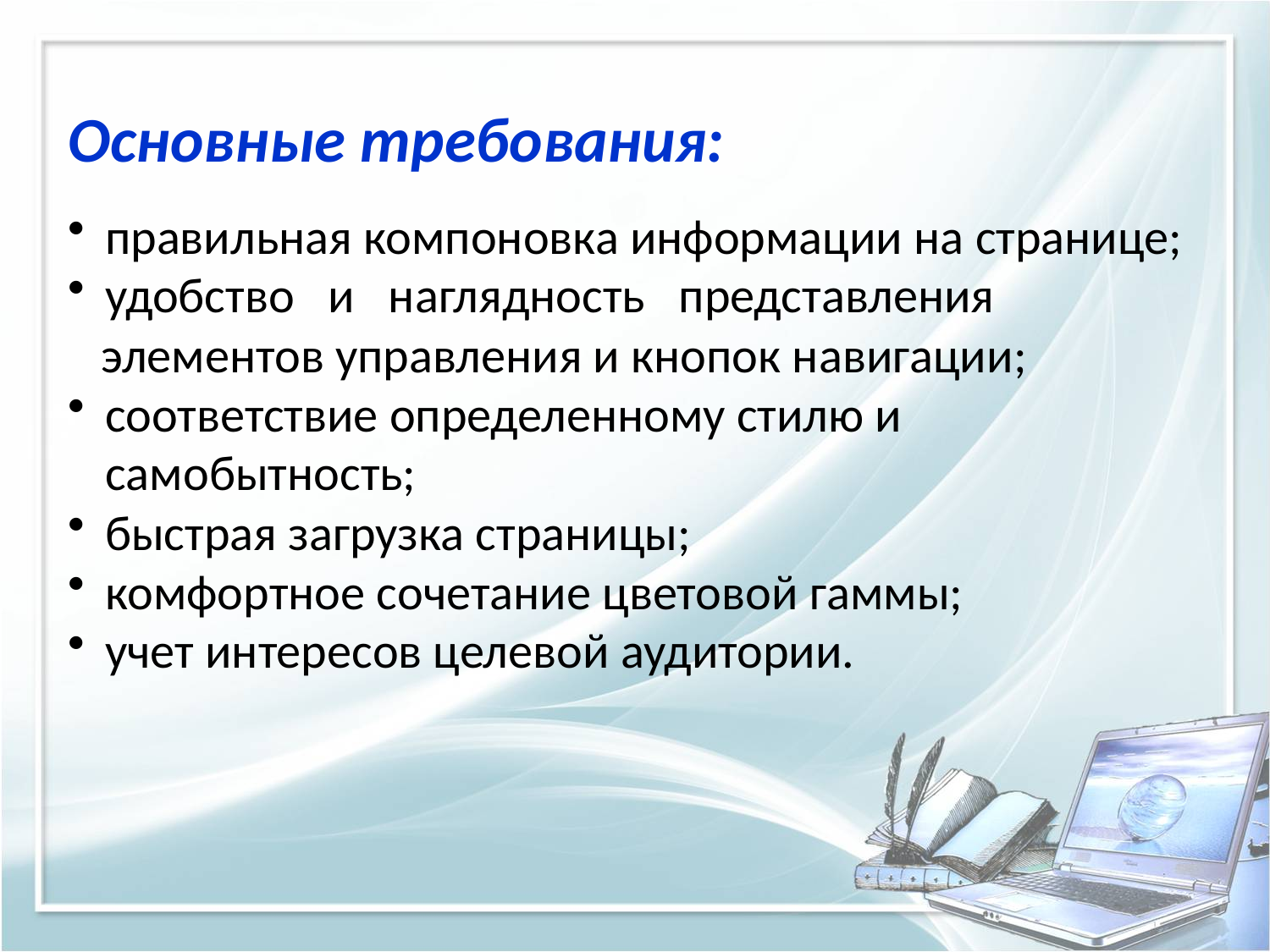

Основные требования:

правильная компоновка информации на странице;
удобство   и   наглядность   представления
   элементов управления и кнопок навигации;
соответствие определенному стилю и самобытность;
быстрая загрузка страницы;
комфортное сочетание цветовой гаммы;
учет интересов целевой аудитории.